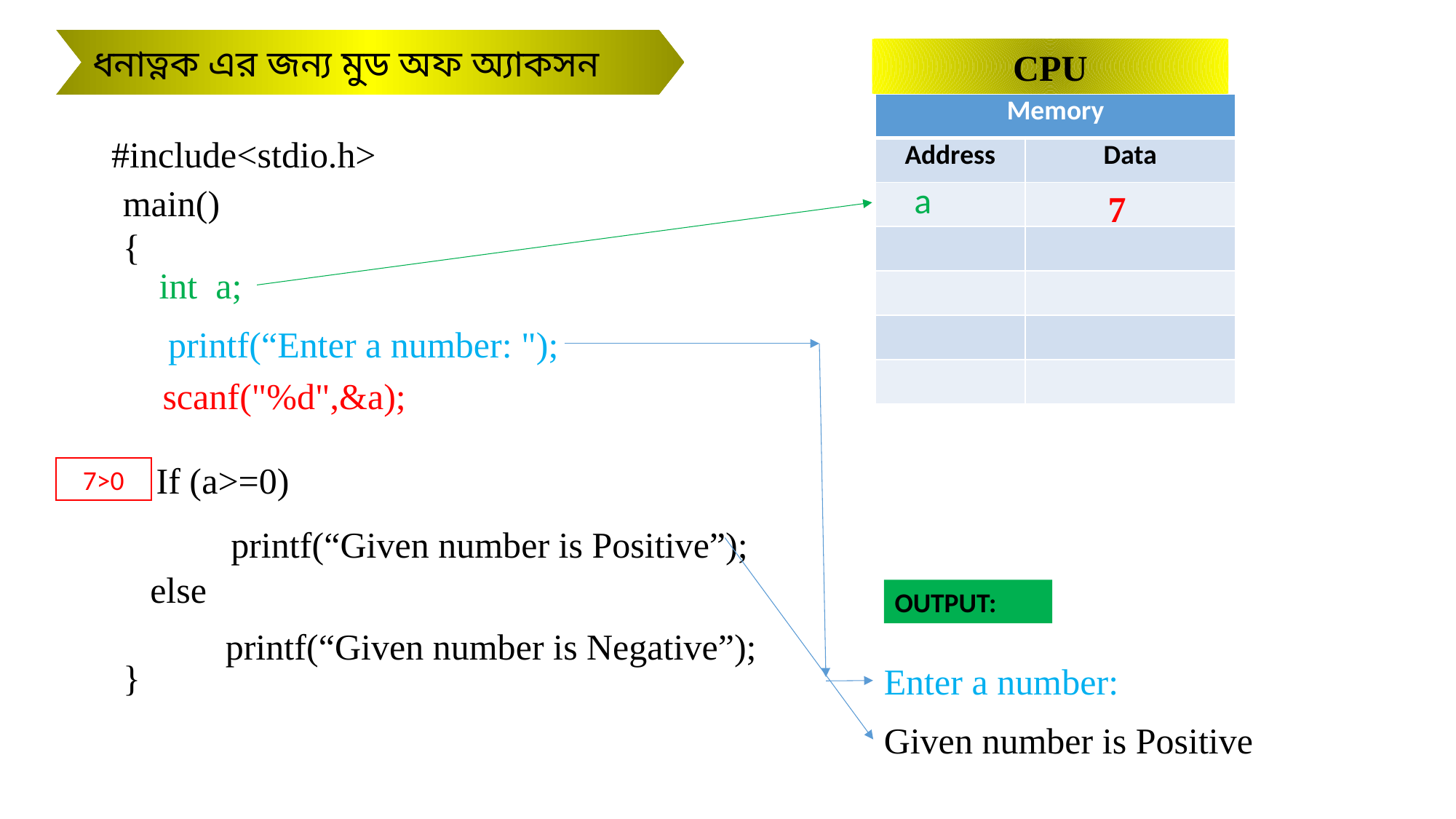

ধনাত্নক এর জন্য মুড অফ অ্যাকসন
CPU
| Memory |  |
| --- | --- |
| Address | Data |
|  |  |
|  |  |
|  |  |
|  |  |
|  |  |
#include<stdio.h>
a
main()
{
7
int  a;
printf(“Enter a number: ");
scanf("%d",&a);
If (a>=0)
7>0
printf(“Given number is Positive”);
else
OUTPUT:
printf(“Given number is Negative”);
}
Enter a number:
Given number is Positive